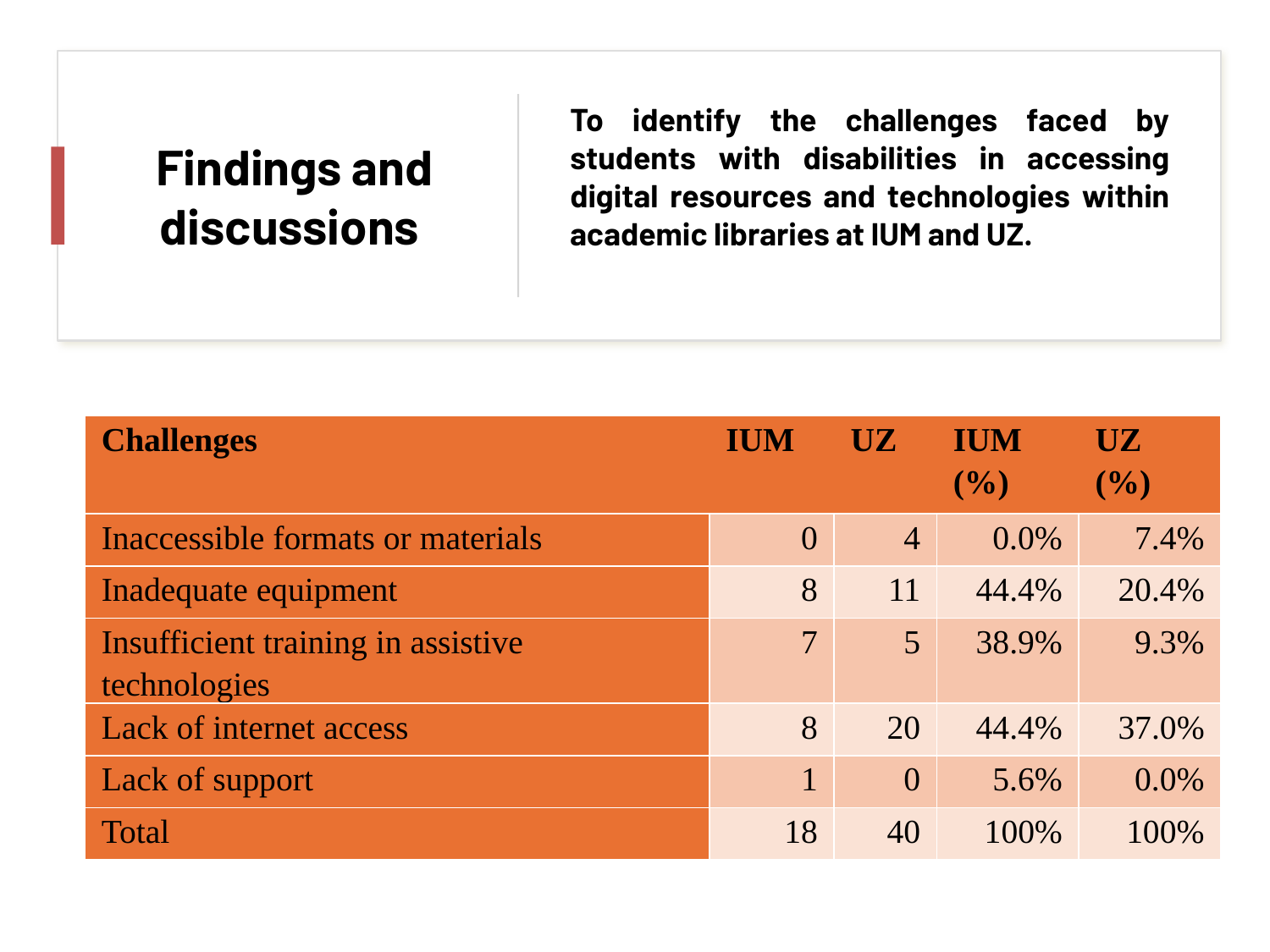

# Findings and discussions
To identify the challenges faced by students with disabilities in accessing digital resources and technologies within academic libraries at IUM and UZ.

| Challenges | IUM | UZ | IUM (%) | UZ (%) |
| --- | --- | --- | --- | --- |
| Inaccessible formats or materials | 0 | 4 | 0.0% | 7.4% |
| Inadequate equipment | 8 | 11 | 44.4% | 20.4% |
| Insufficient training in assistive technologies | 7 | 5 | 38.9% | 9.3% |
| Lack of internet access | 8 | 20 | 44.4% | 37.0% |
| Lack of support | 1 | 0 | 5.6% | 0.0% |
| Total | 18 | 40 | 100% | 100% |